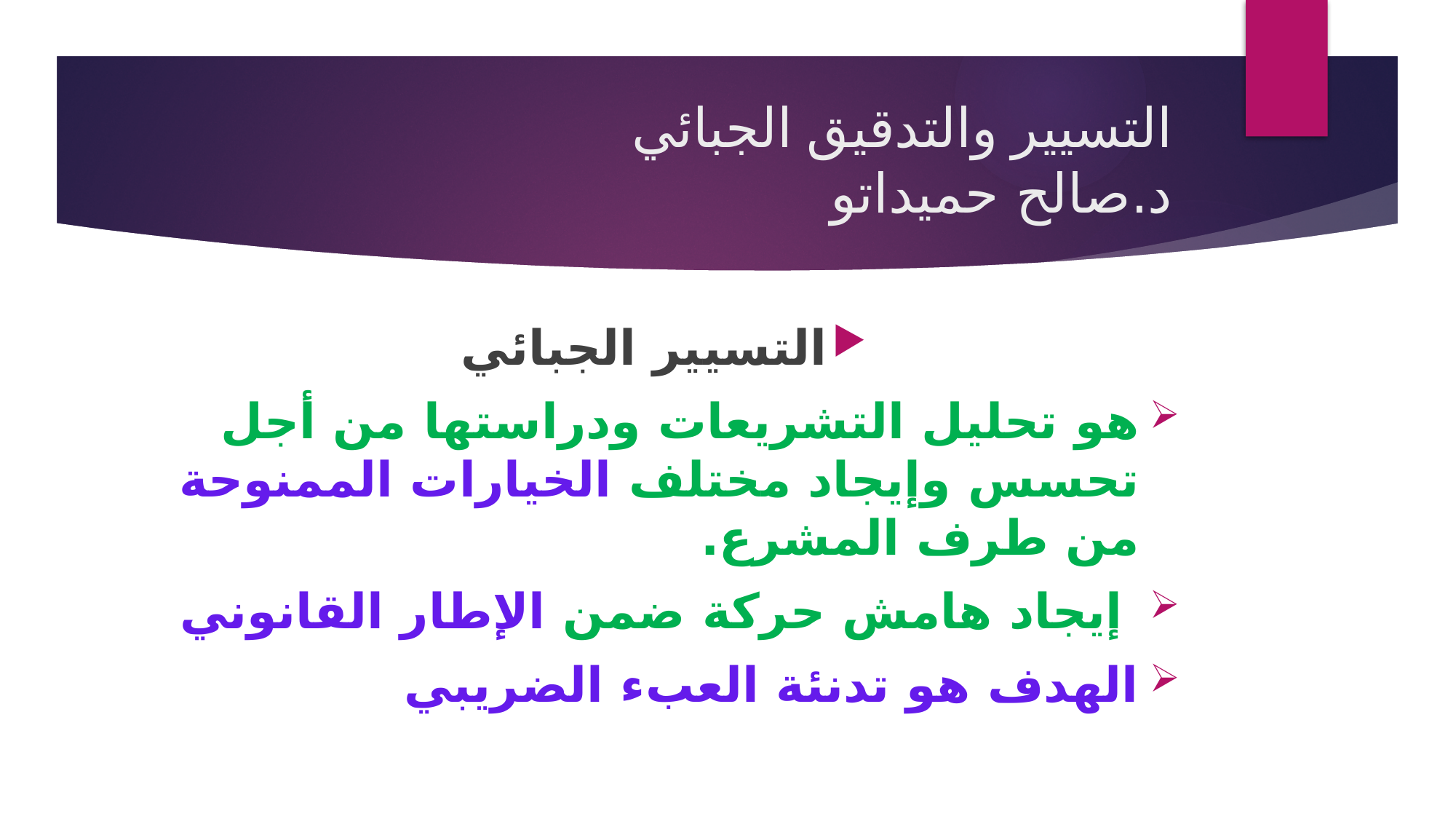

# التسيير والتدقيق الجبائي                               د.صالح حميداتو
التسيير الجبائي
هو تحليل التشريعات ودراستها من أجل تحسس وإيجاد مختلف الخيارات الممنوحة من طرف المشرع.
 إيجاد هامش حركة ضمن الإطار القانوني
الهدف هو تدنئة العبء الضريبي